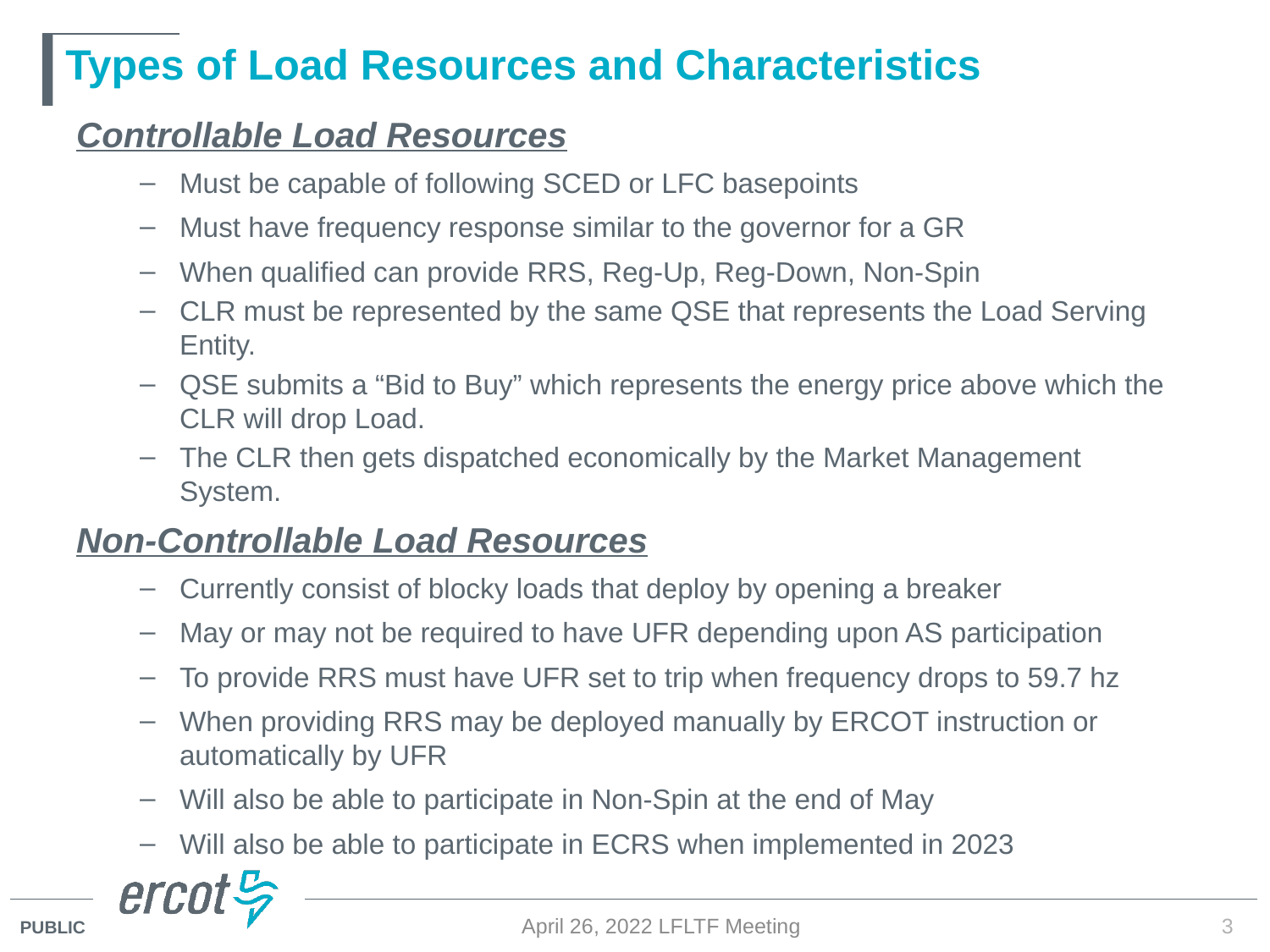

# Types of Load Resources and Characteristics
Controllable Load Resources
Must be capable of following SCED or LFC basepoints
Must have frequency response similar to the governor for a GR
When qualified can provide RRS, Reg-Up, Reg-Down, Non-Spin
CLR must be represented by the same QSE that represents the Load Serving Entity.
QSE submits a “Bid to Buy” which represents the energy price above which the CLR will drop Load.
The CLR then gets dispatched economically by the Market Management System.
Non-Controllable Load Resources
Currently consist of blocky loads that deploy by opening a breaker
May or may not be required to have UFR depending upon AS participation
To provide RRS must have UFR set to trip when frequency drops to 59.7 hz
When providing RRS may be deployed manually by ERCOT instruction or automatically by UFR
Will also be able to participate in Non-Spin at the end of May
Will also be able to participate in ECRS when implemented in 2023

April 26, 2022 LFLTF Meeting
3